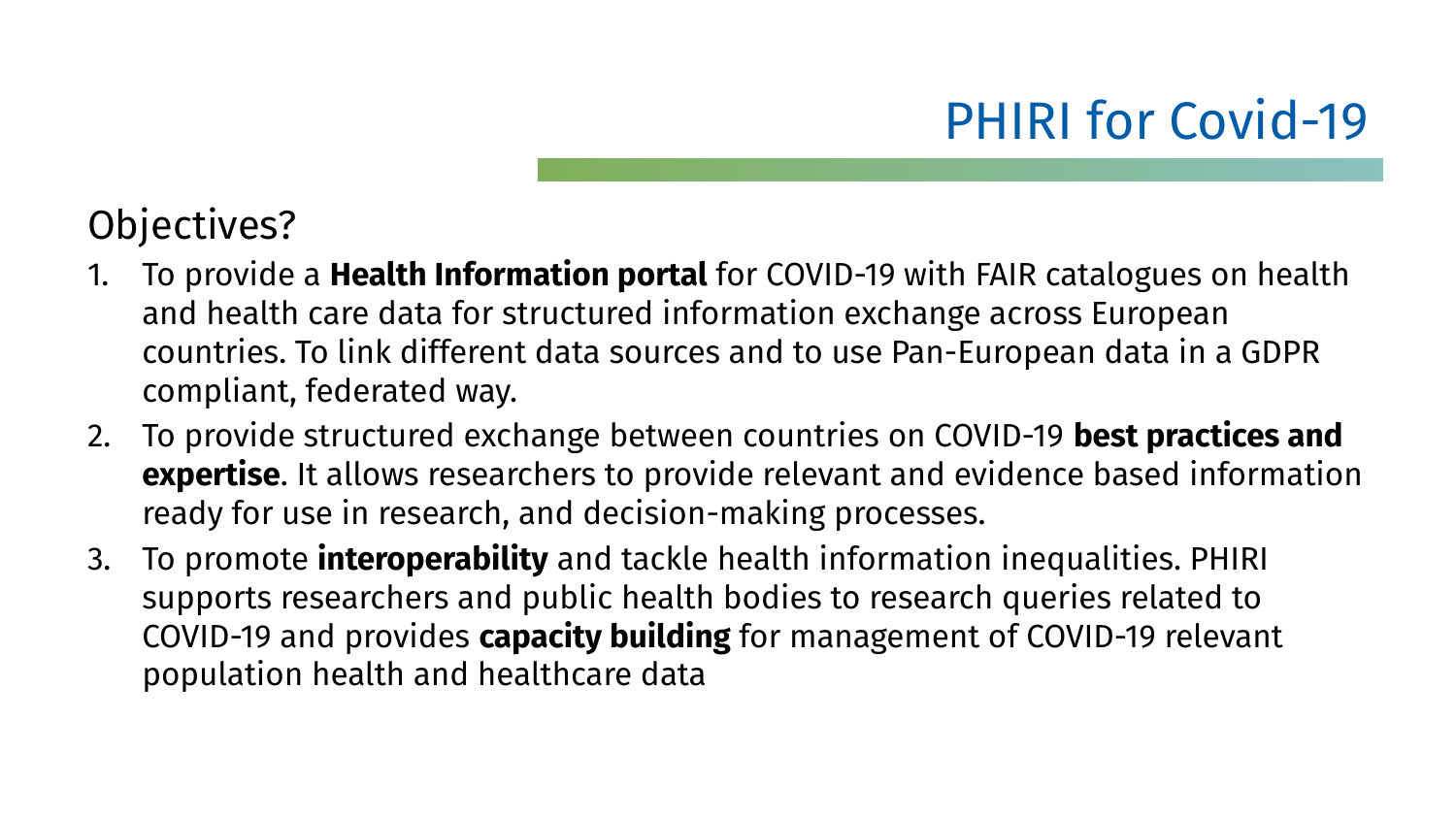

# PHIRI for Covid-19
Objectives?
To provide a Health Information portal for COVID-19 with FAIR catalogues on health and health care data for structured information exchange across European countries. To link different data sources and to use Pan-European data in a GDPR compliant, federated way.
To provide structured exchange between countries on COVID-19 best practices and expertise. It allows researchers to provide relevant and evidence based information ready for use in research, and decision-making processes.
To promote interoperability and tackle health information inequalities. PHIRI supports researchers and public health bodies to research queries related to COVID-19 and provides capacity building for management of COVID-19 relevant population health and healthcare data